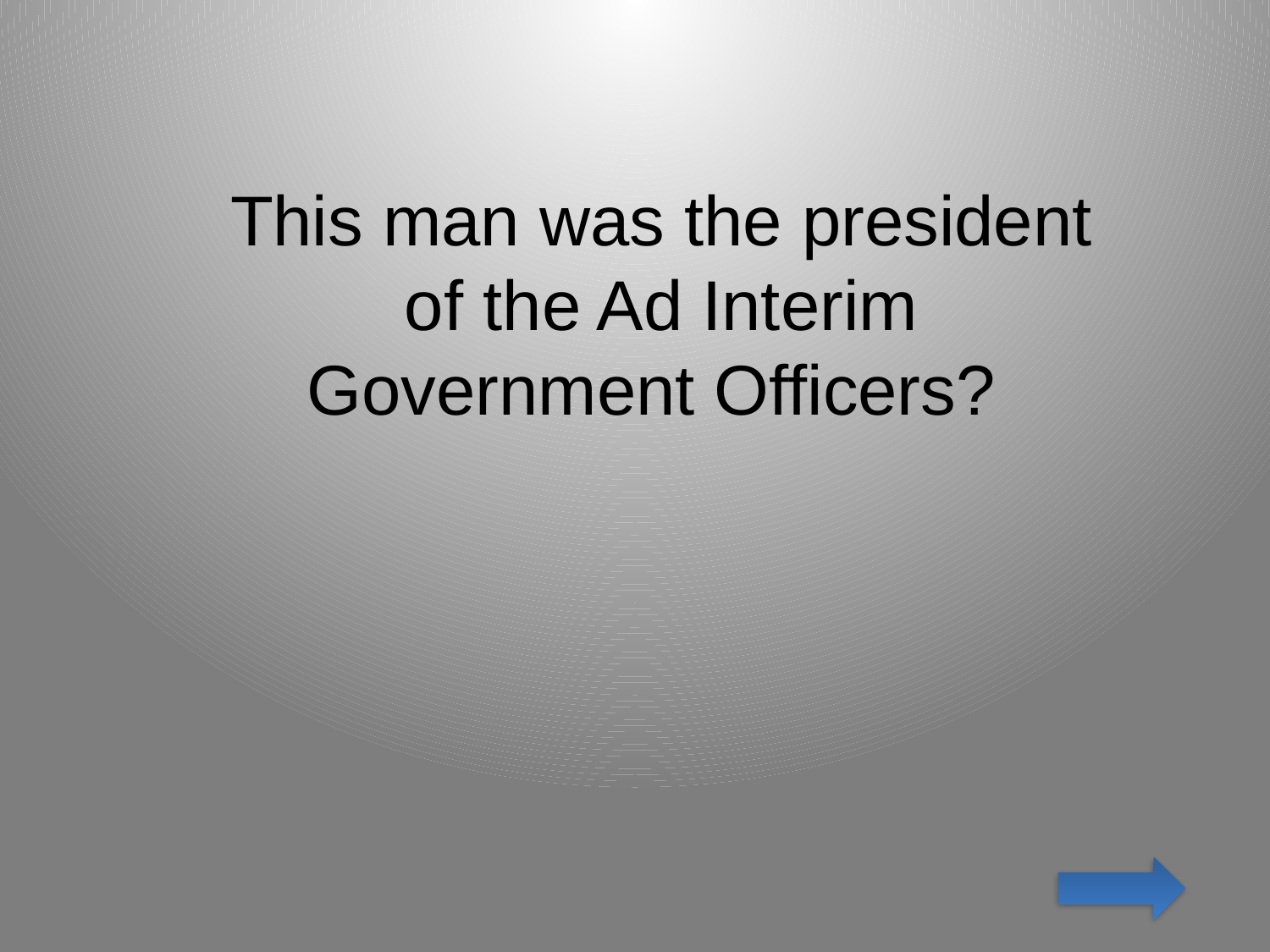

This man was the president of the Ad Interim Government Officers?